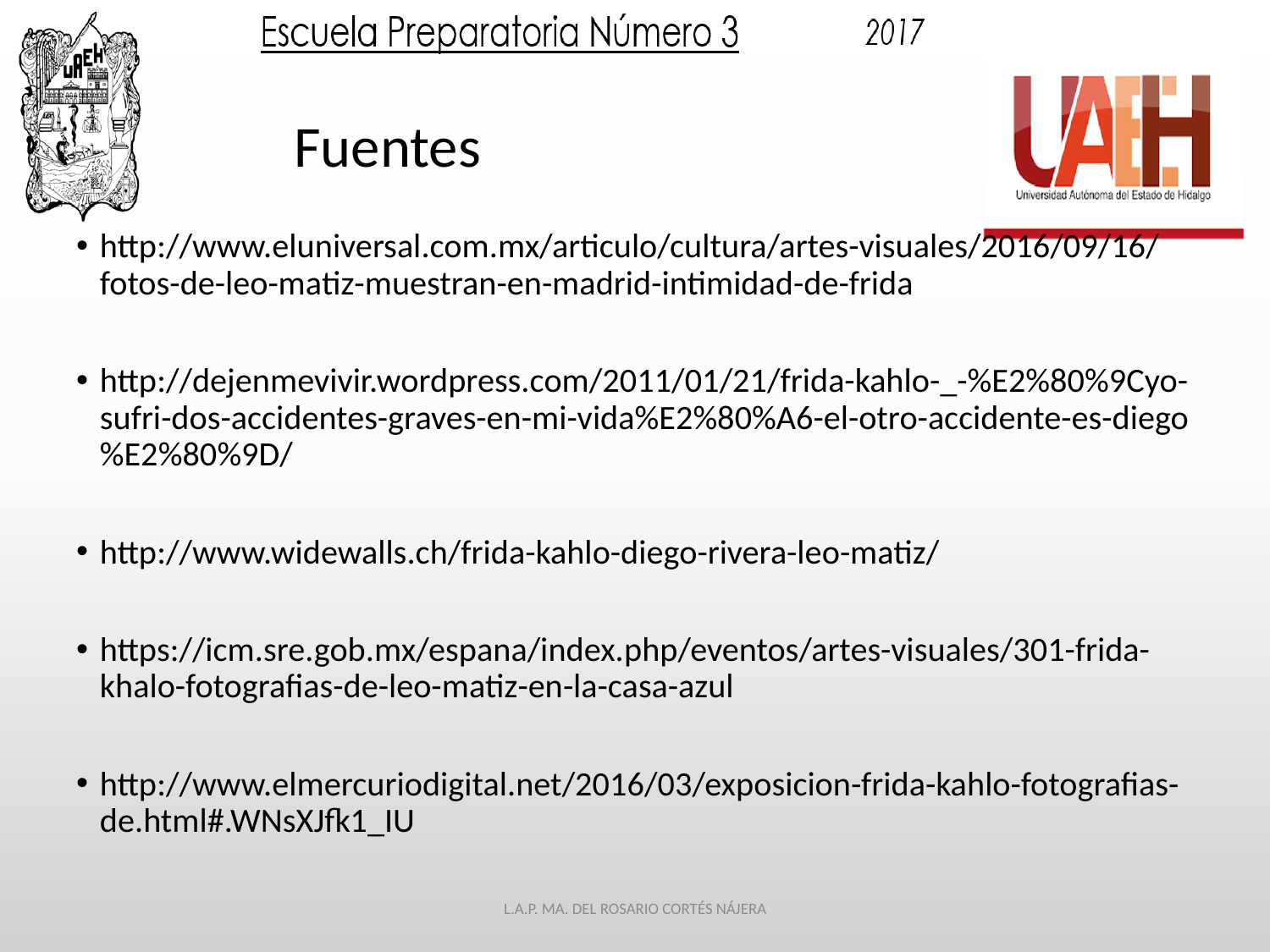

# Fuentes
http://www.eluniversal.com.mx/articulo/cultura/artes-visuales/2016/09/16/fotos-de-leo-matiz-muestran-en-madrid-intimidad-de-frida

http://dejenmevivir.wordpress.com/2011/01/21/frida-kahlo-_-%E2%80%9Cyo-sufri-dos-accidentes-graves-en-mi-vida%E2%80%A6-el-otro-accidente-es-diego%E2%80%9D/

http://www.widewalls.ch/frida-kahlo-diego-rivera-leo-matiz/

https://icm.sre.gob.mx/espana/index.php/eventos/artes-visuales/301-frida-khalo-fotografias-de-leo-matiz-en-la-casa-azul

http://www.elmercuriodigital.net/2016/03/exposicion-frida-kahlo-fotografias-de.html#.WNsXJfk1_IU

L.A.P. MA. DEL ROSARIO CORTÉS NÁJERA